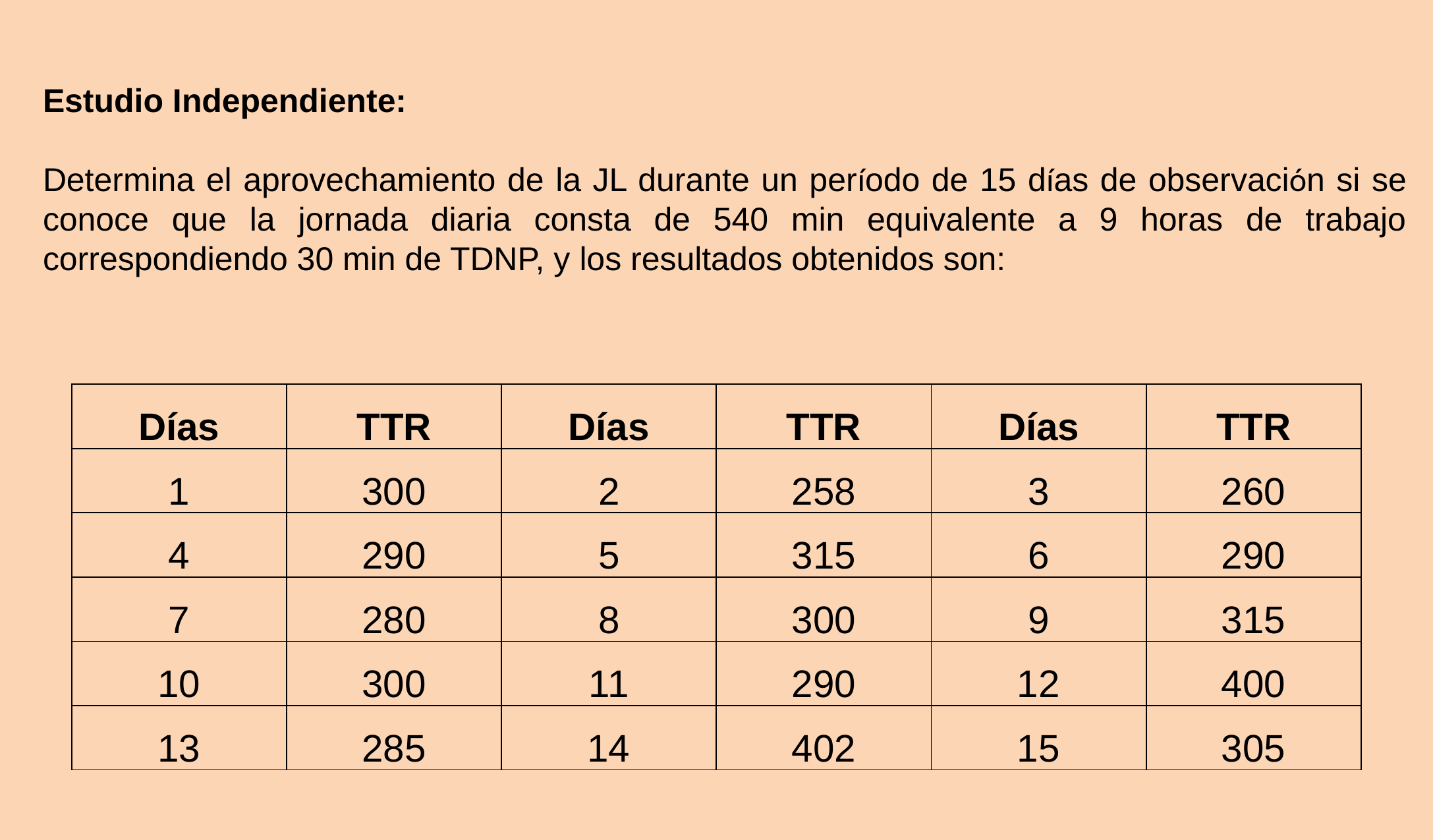

Estudio Independiente:

Determina el aprovechamiento de la JL durante un período de 15 días de observación si se conoce que la jornada diaria consta de 540 min equivalente a 9 horas de trabajo correspondiendo 30 min de TDNP, y los resultados obtenidos son:

| Días | TTR | Días | TTR | Días | TTR |
| --- | --- | --- | --- | --- | --- |
| 1 | 300 | 2 | 258 | 3 | 260 |
| 4 | 290 | 5 | 315 | 6 | 290 |
| 7 | 280 | 8 | 300 | 9 | 315 |
| 10 | 300 | 11 | 290 | 12 | 400 |
| 13 | 285 | 14 | 402 | 15 | 305 |